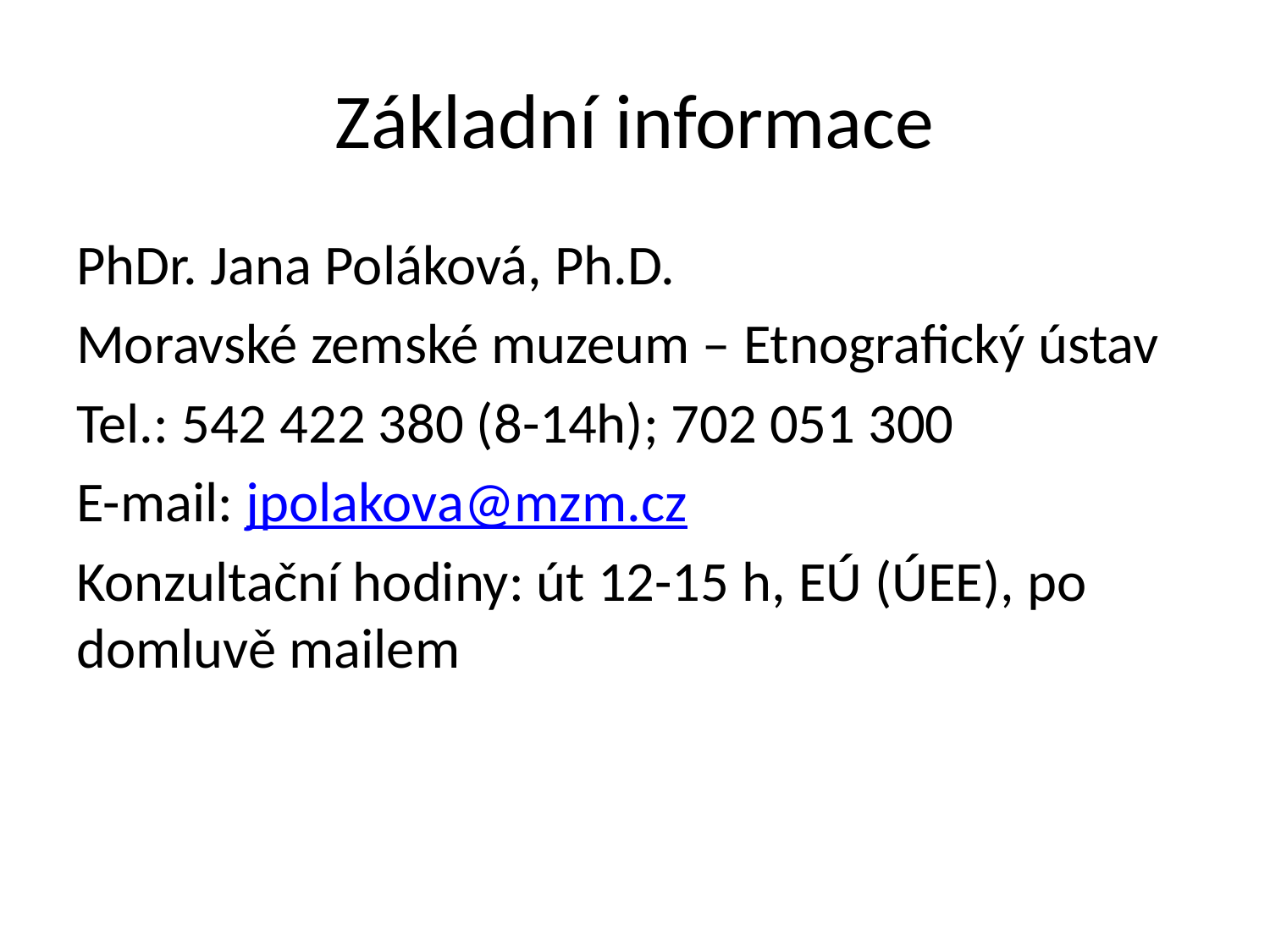

# Základní informace
PhDr. Jana Poláková, Ph.D.
Moravské zemské muzeum – Etnografický ústav
Tel.: 542 422 380 (8-14h); 702 051 300
E-mail: jpolakova@mzm.cz
Konzultační hodiny: út 12-15 h, EÚ (ÚEE), po domluvě mailem